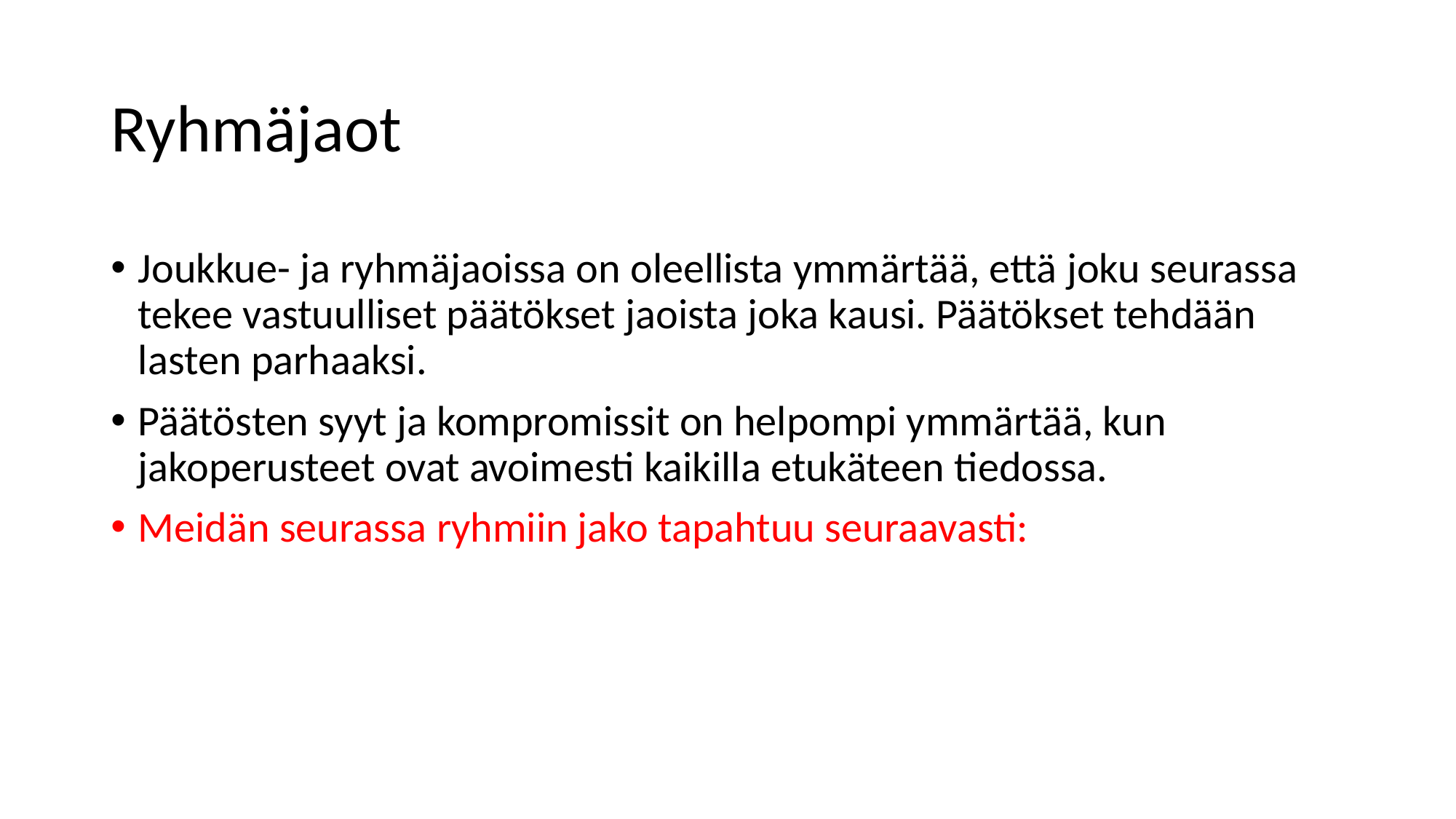

# Ryhmäjaot
Joukkue- ja ryhmäjaoissa on oleellista ymmärtää, että joku seurassa tekee vastuulliset päätökset jaoista joka kausi. Päätökset tehdään lasten parhaaksi.
Päätösten syyt ja kompromissit on helpompi ymmärtää, kun jakoperusteet ovat avoimesti kaikilla etukäteen tiedossa.
Meidän seurassa ryhmiin jako tapahtuu seuraavasti: